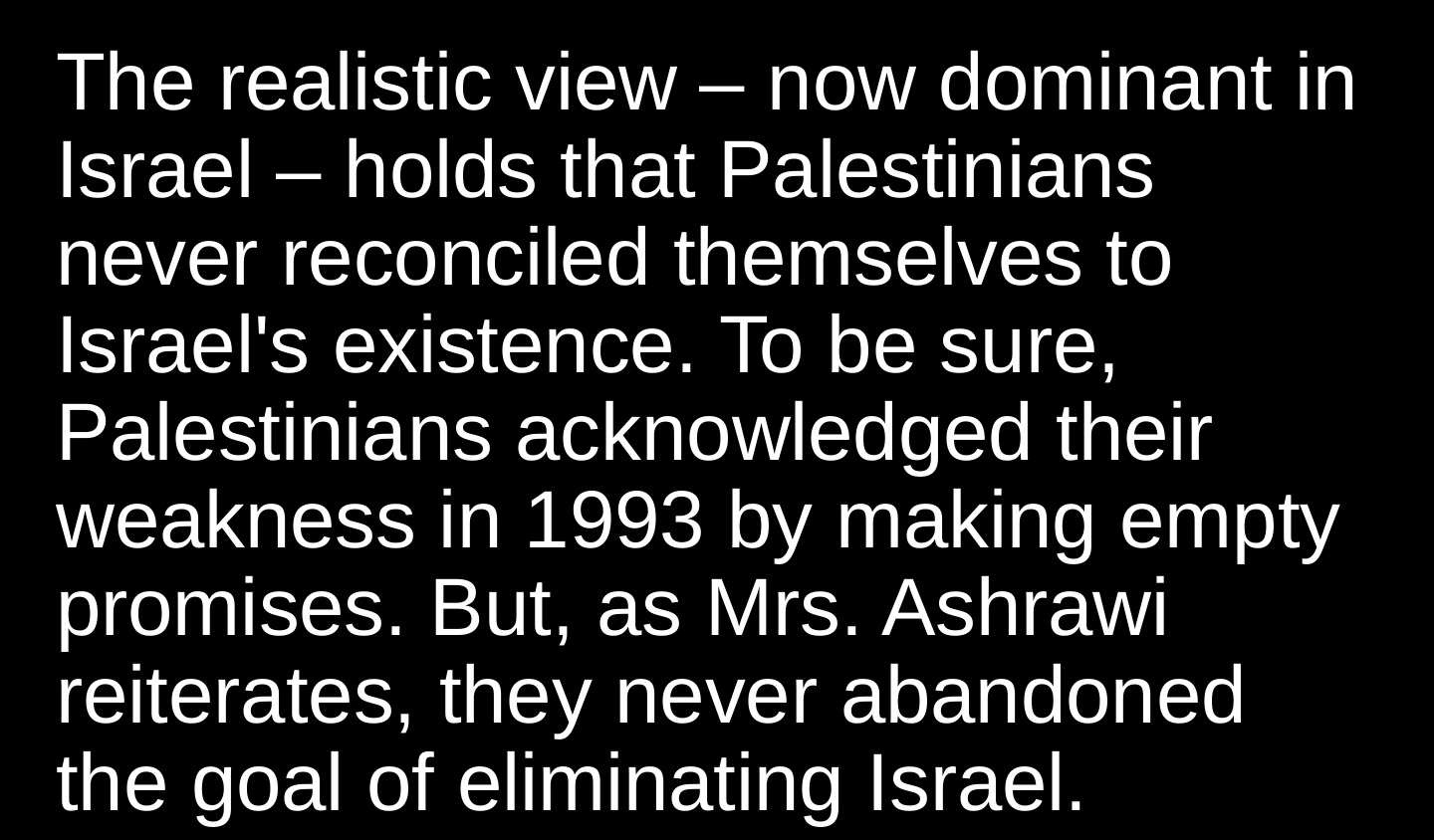

The realistic view – now dominant in Israel – holds that Palestinians never reconciled themselves to Israel's existence. To be sure, Palestinians acknowledged their weakness in 1993 by making empty promises. But, as Mrs. Ashrawi reiterates, they never abandoned the goal of eliminating Israel.